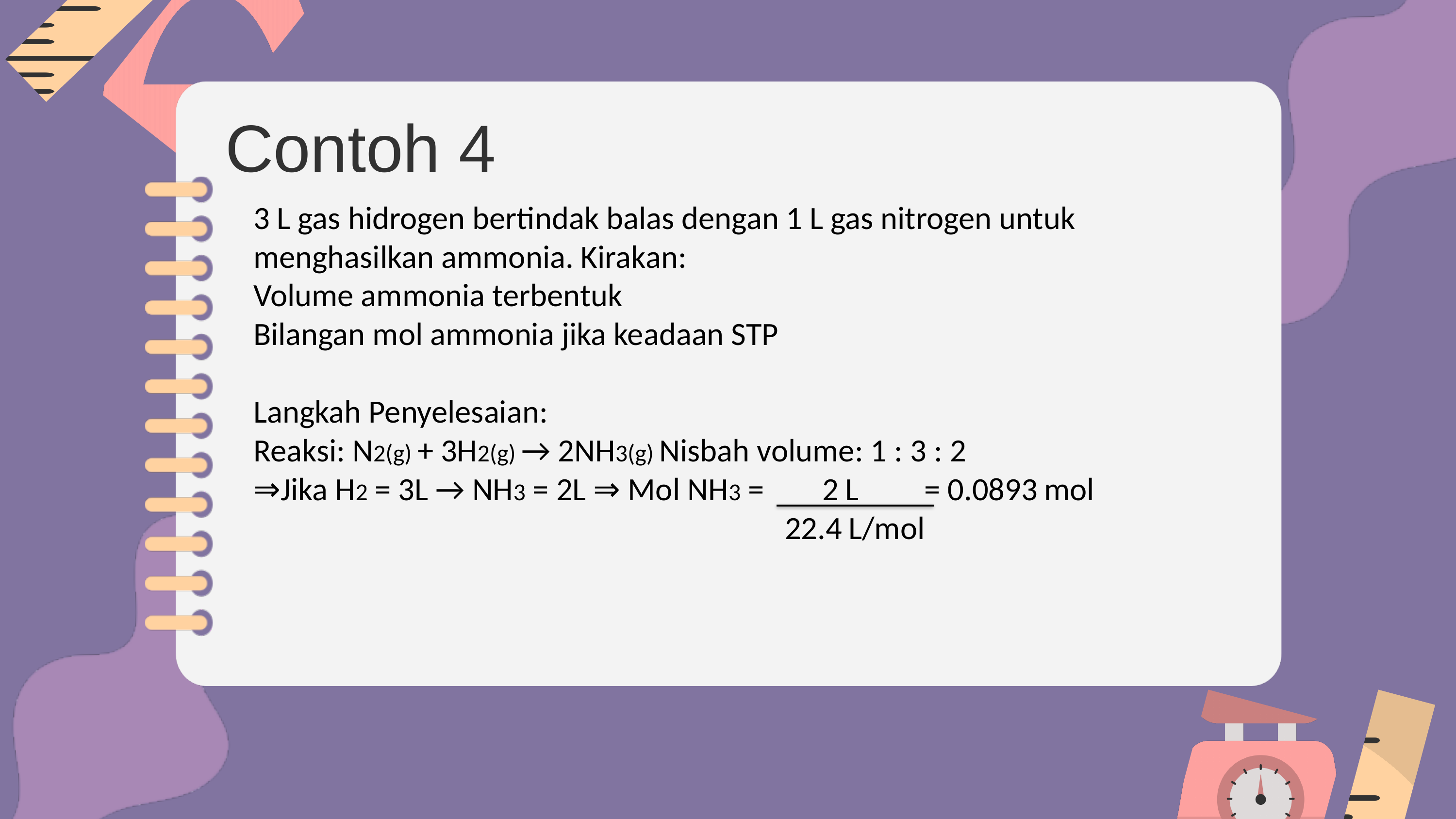

Contoh 4

3 L gas hidrogen bertindak balas dengan 1 L gas nitrogen untuk menghasilkan ammonia. Kirakan:
Volume ammonia terbentuk
Bilangan mol ammonia jika keadaan STP

Langkah Penyelesaian:
Reaksi: N2(g) + 3H2(g) → 2NH3(g) Nisbah volume: 1 : 3 : 2
⇒Jika H2 = 3L → NH3 = 2L ⇒ Mol NH3 =        2 L         = 0.0893 mol
						             22.4 L/mol